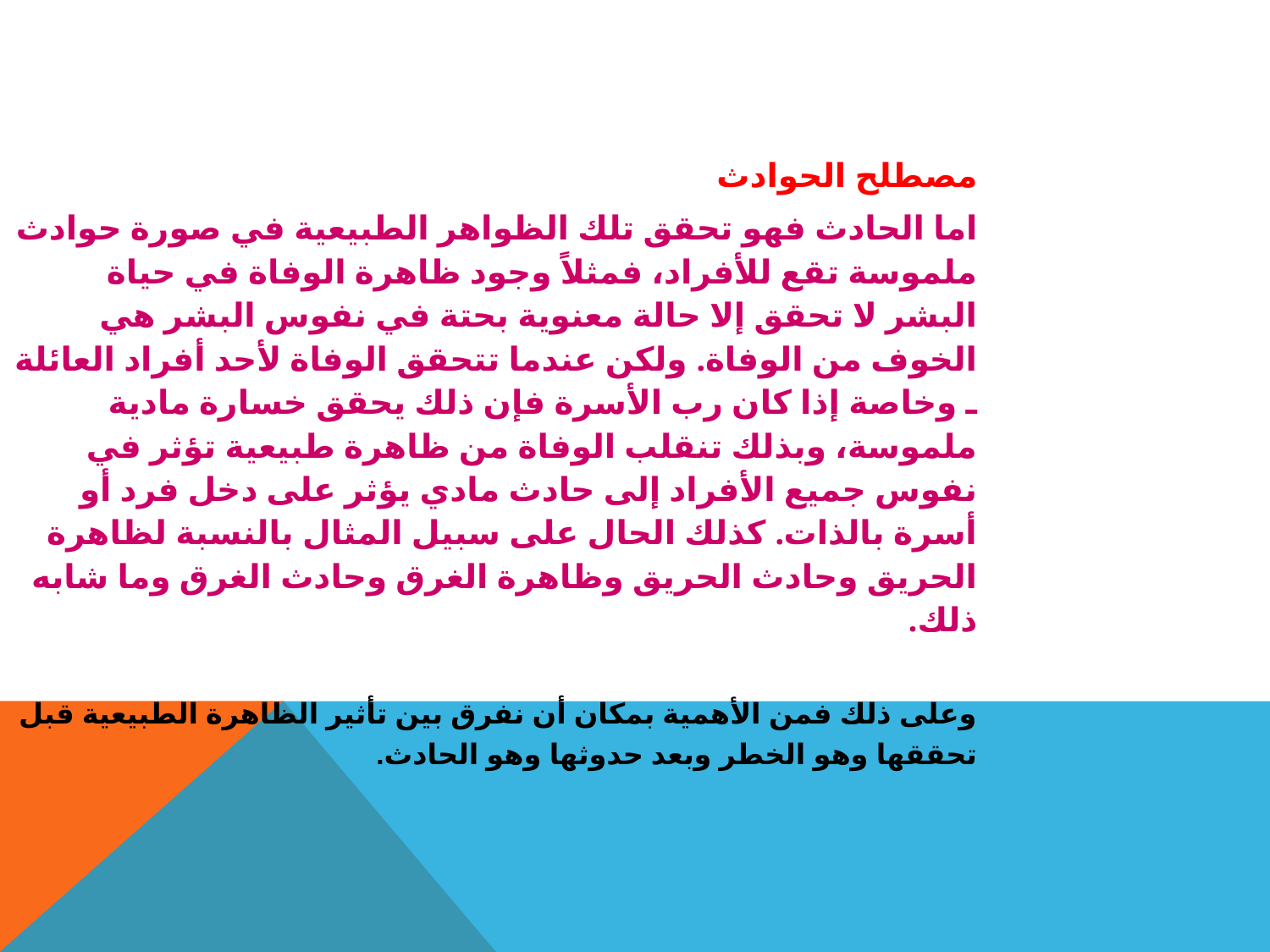

مصطلح الحوادث
اما الحادث فهو تحقق تلك الظواهر الطبيعية في صورة حوادث ملموسة تقع للأفراد، فمثلاً وجود ظاهرة الوفاة في حياة البشر لا تحقق إلا حالة معنوية بحتة في نفوس البشر هي الخوف من الوفاة. ولكن عندما تتحقق الوفاة لأحد أفراد العائلة ـ وخاصة إذا كان رب الأسرة فإن ذلك يحقق خسارة مادية ملموسة، وبذلك تنقلب الوفاة من ظاهرة طبيعية تؤثر في نفوس جميع الأفراد إلى حادث مادي يؤثر على دخل فرد أو أسرة بالذات. كذلك الحال على سبيل المثال بالنسبة لظاهرة الحريق وحادث الحريق وظاهرة الغرق وحادث الغرق وما شابه ذلك.

وعلى ذلك فمن الأهمية بمكان أن نفرق بين تأثير الظاهرة الطبيعية قبل تحققها وهو الخطر وبعد حدوثها وهو الحادث.